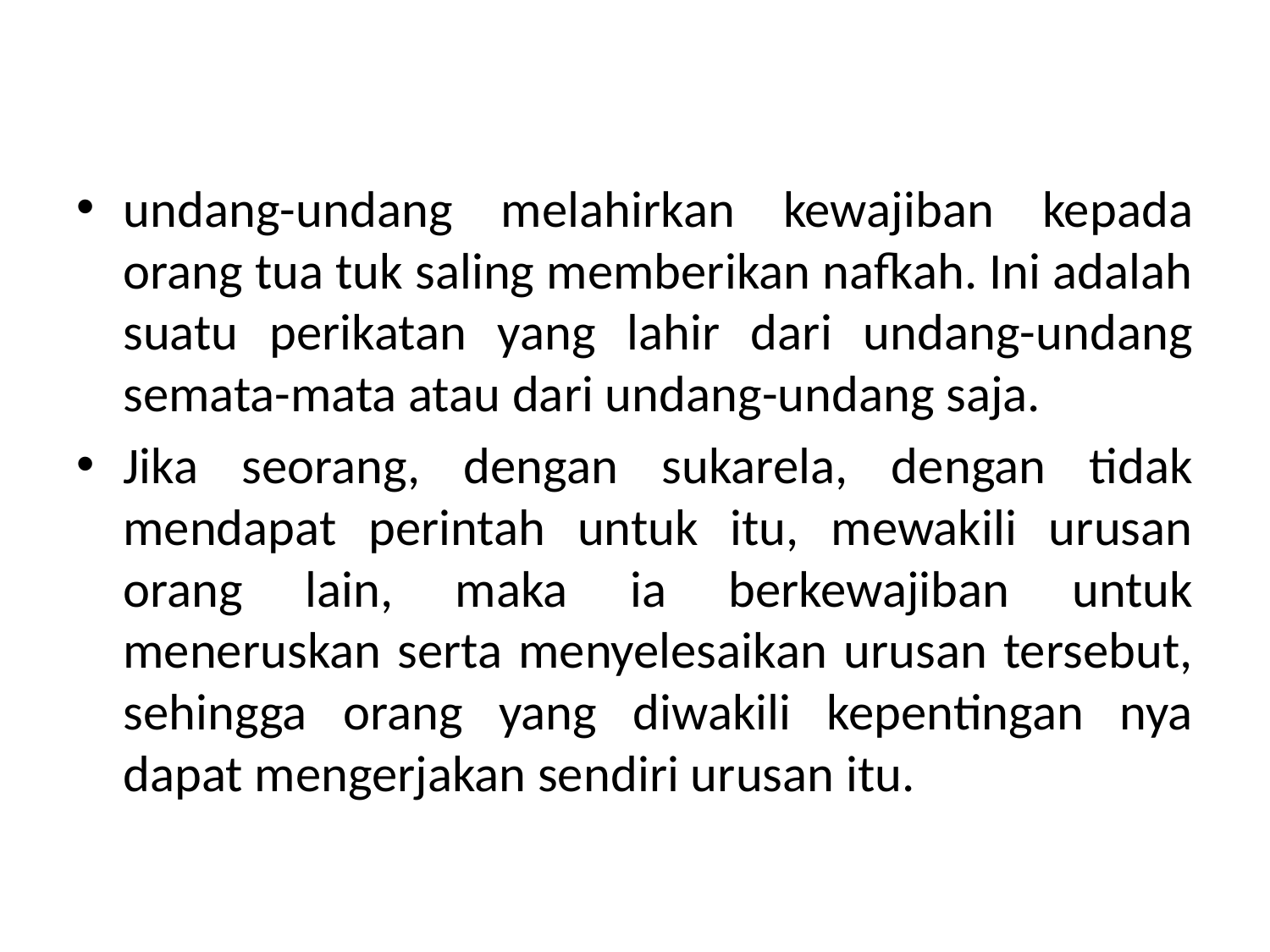

undang-undang melahirkan kewajiban kepada orang tua tuk saling memberikan nafkah. Ini adalah suatu perikatan yang lahir dari undang-undang semata-mata atau dari undang-undang saja.
Jika seorang, dengan sukarela, dengan tidak mendapat perintah untuk itu, mewakili urusan orang lain, maka ia berkewajiban untuk meneruskan serta menyelesaikan urusan tersebut, sehingga orang yang diwakili kepentingan nya dapat mengerjakan sendiri urusan itu.